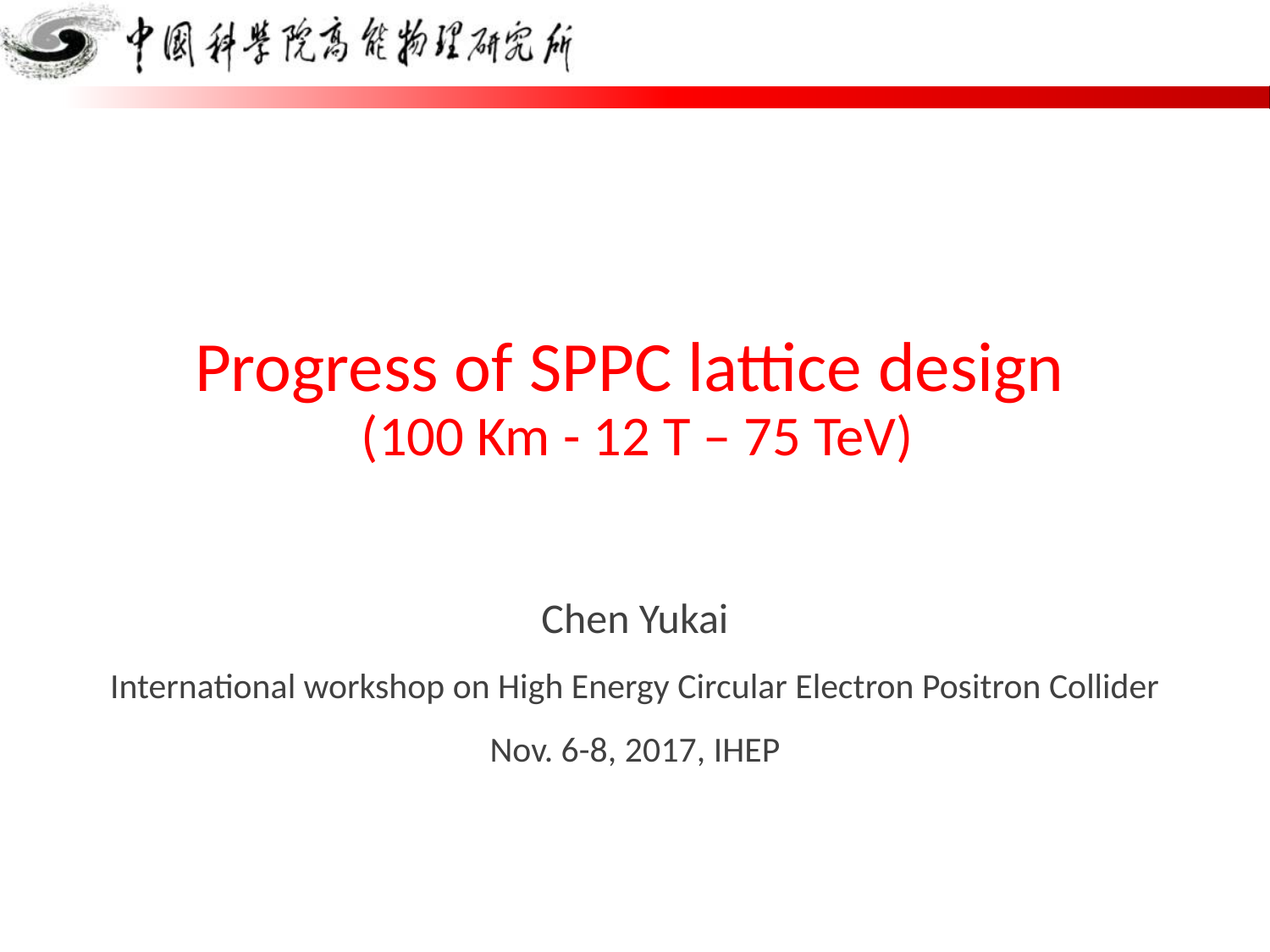

Progress of SPPC lattice design
(100 Km - 12 T – 75 TeV)
Chen Yukai
International workshop on High Energy Circular Electron Positron Collider
Nov. 6-8, 2017, IHEP